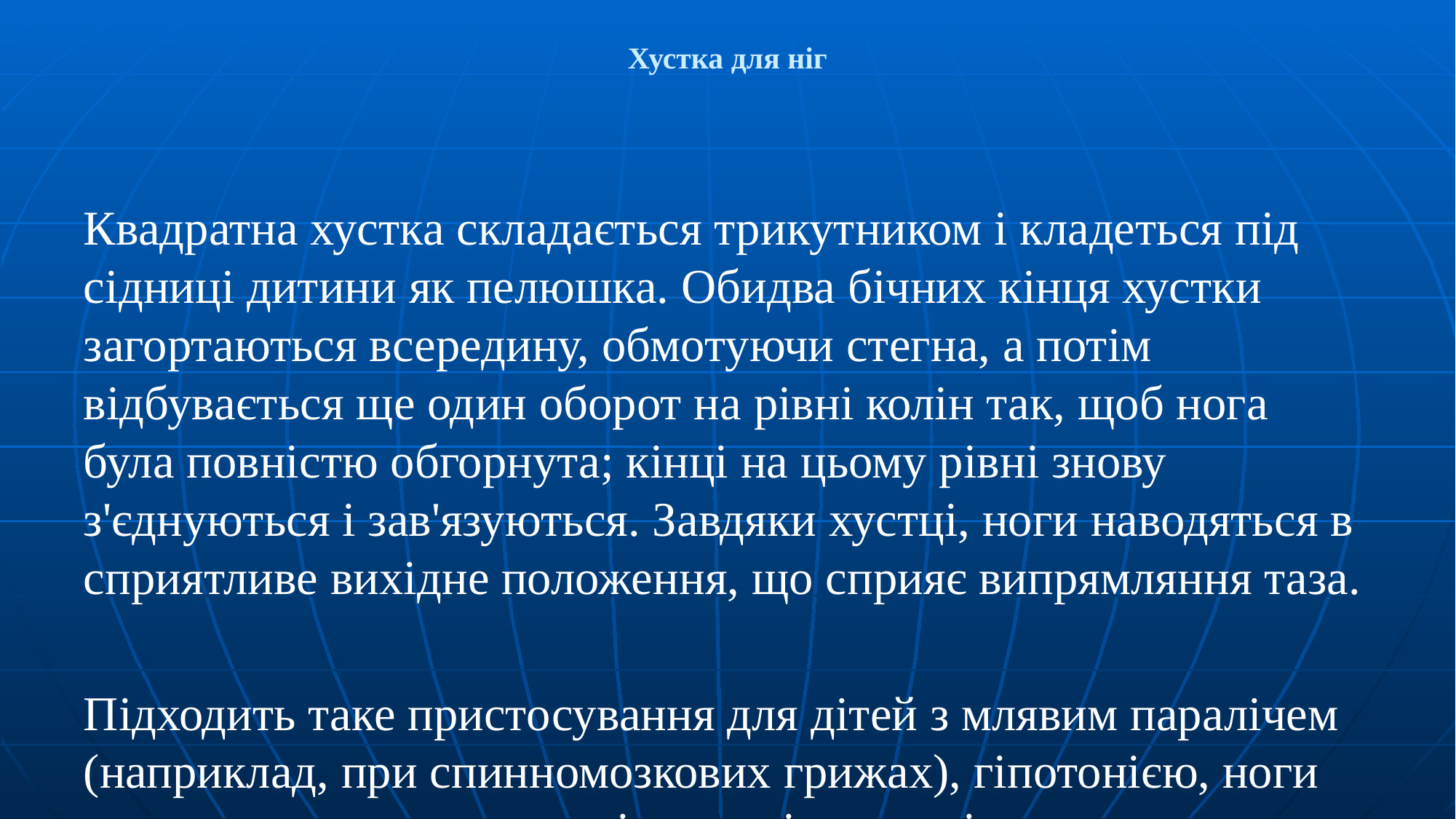

# Хустка для ніг
Квадратна хустка складається трикутником і кладеться під сідниці дитини як пелюшка. Обидва бічних кінця хустки загортаються всередину, обмотуючи стегна, а потім відбувається ще один оборот на рівні колін так, щоб нога була повністю обгорнута; кінці на цьому рівні знову з'єднуються і зав'язуються. Завдяки хустці, ноги наводяться в сприятливе вихідне положення, що сприяє випрямляння таза.

Підходить таке пристосування для дітей з млявим паралічем (наприклад, при спинномозкових грижах), гіпотонією, ноги яких так сильно вивернуті назовні, що коліна просто лежать на поверхні опори (поза «Жаби»), дітям з гіперкінезами, лежачим в асиметричній позі або з
нахилом в сторону (хустку допомагає виправленню пози).